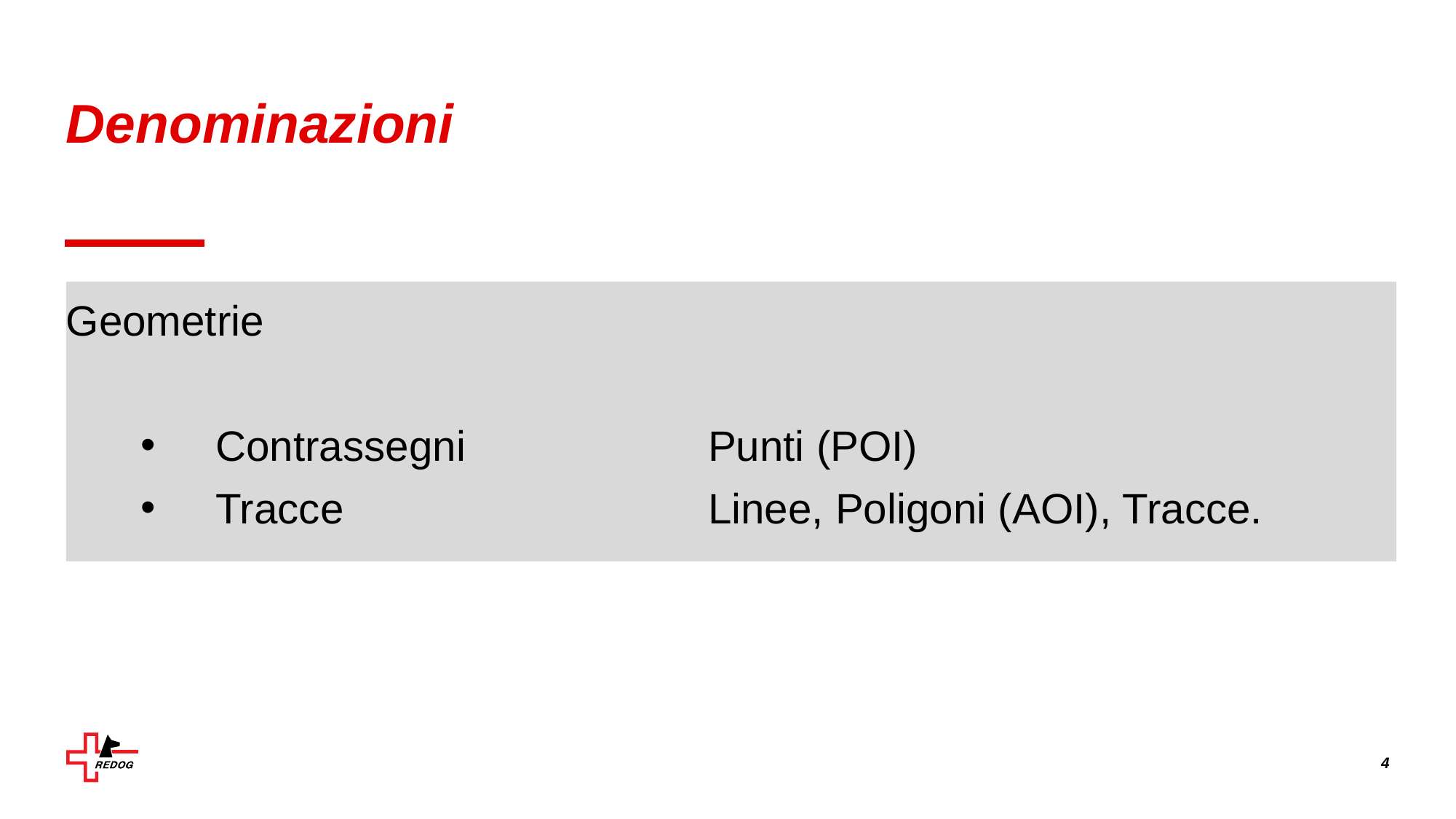

# Denominazioni
Geometrie

Contrassegni	Punti (POI)
Tracce	Linee, Poligoni (AOI), Tracce.
4